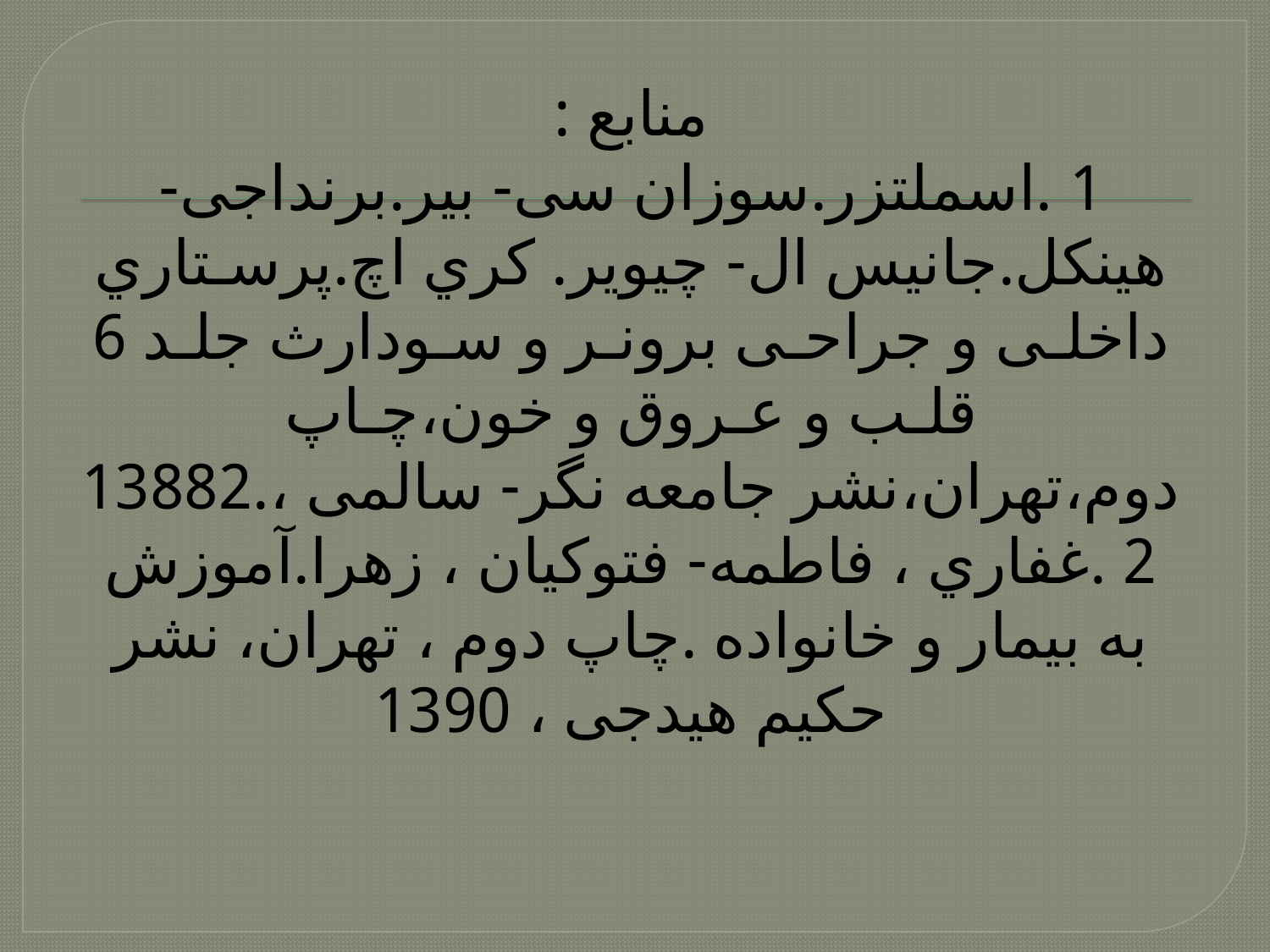

# منابع : 1 .اسملتزر.سوزان سی- بیر.برنداجی- هینکل.جانیس ال- چیویر. کري اچ.پرسـتاري داخلـی و جراحـی برونـر و سـودارث جلـد 6 قلـب و عـروق و خون،چـاپ دوم،تهران،نشر جامعه نگر- سالمی ،13882. 2 .غفاري ، فاطمه- فتوکیان ، زهرا.آموزش به بیمار و خانواده .چاپ دوم ، تهران، نشر حکیم هیدجی ، 1390